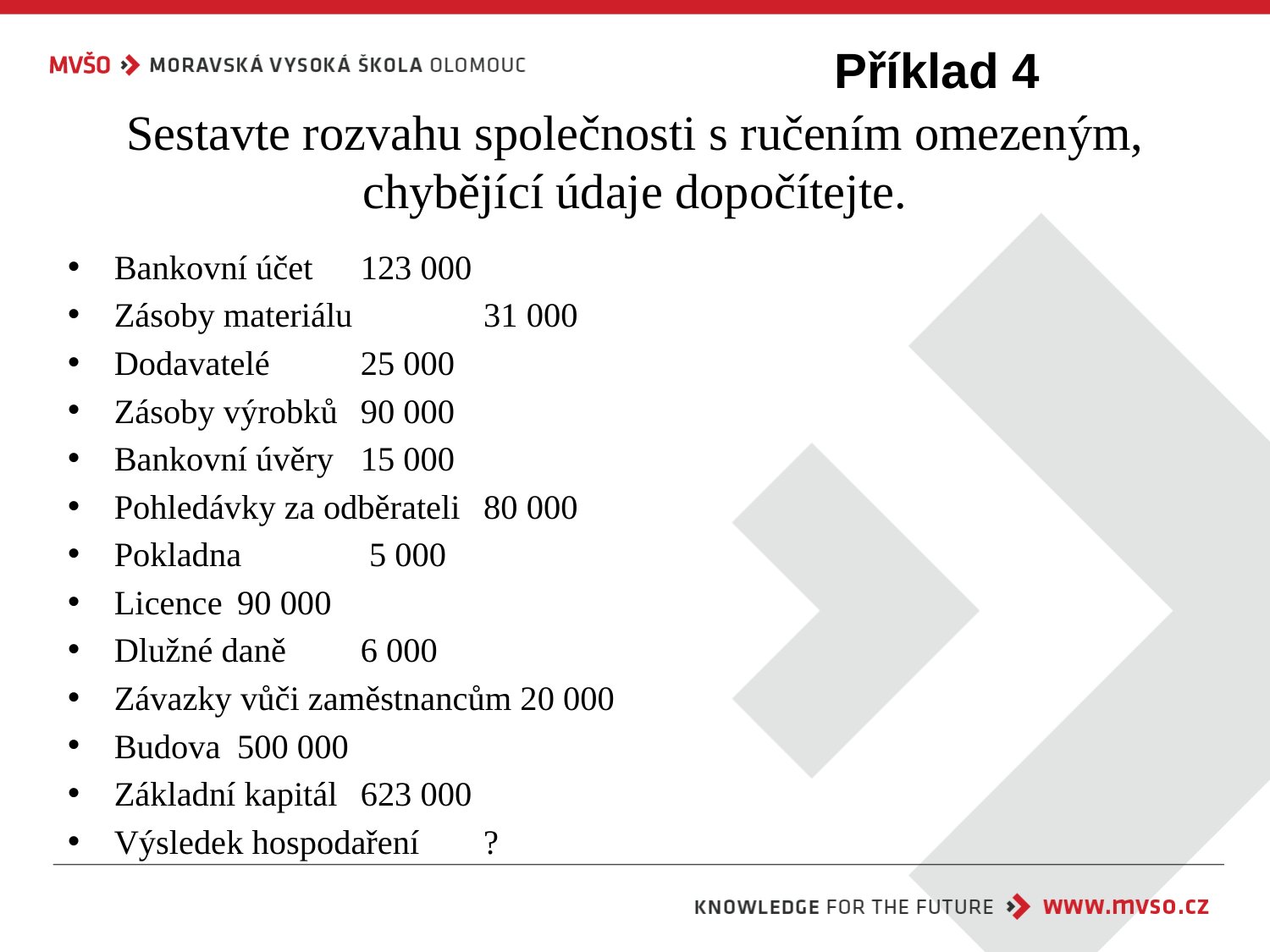

Příklad 4
# Sestavte rozvahu společnosti s ručením omezeným, chybějící údaje dopočítejte.
Bankovní účet 			123 000
Zásoby materiálu 			31 000
Dodavatelé 				25 000
Zásoby výrobků 			90 000
Bankovní úvěry 			15 000
Pohledávky za odběrateli 	80 000
Pokladna 					 5 000
Licence 					90 000
Dlužné daně 				6 000
Závazky vůči zaměstnancům 20 000
Budova 					500 000
Základní kapitál 			623 000
Výsledek hospodaření 			?